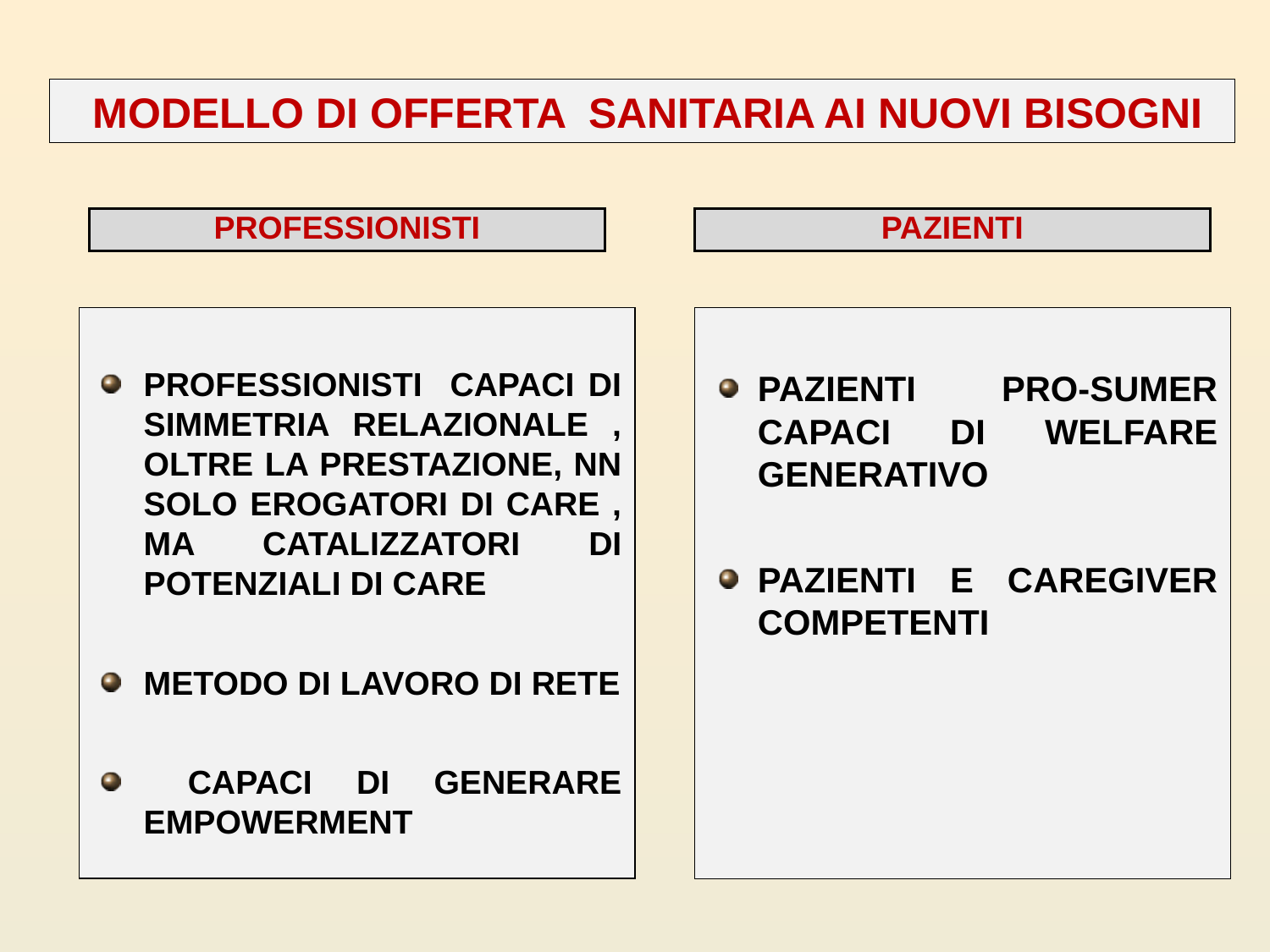

MODELLO DI OFFERTA  SANITARIA AI NUOVI BISOGNI
PROFESSIONISTI
PAZIENTI

PROFESSIONISTI  CAPACI DI SIMMETRIA RELAZIONALE , OLTRE LA PRESTAZIONE, NN SOLO EROGATORI DI CARE , MA CATALIZZATORI DI POTENZIALI DI CARE

METODO DI LAVORO DI RETE

 CAPACI DI GENERARE EMPOWERMENT

PAZIENTI PRO-SUMER CAPACI DI WELFARE GENERATIVO

PAZIENTI E CAREGIVER COMPETENTI